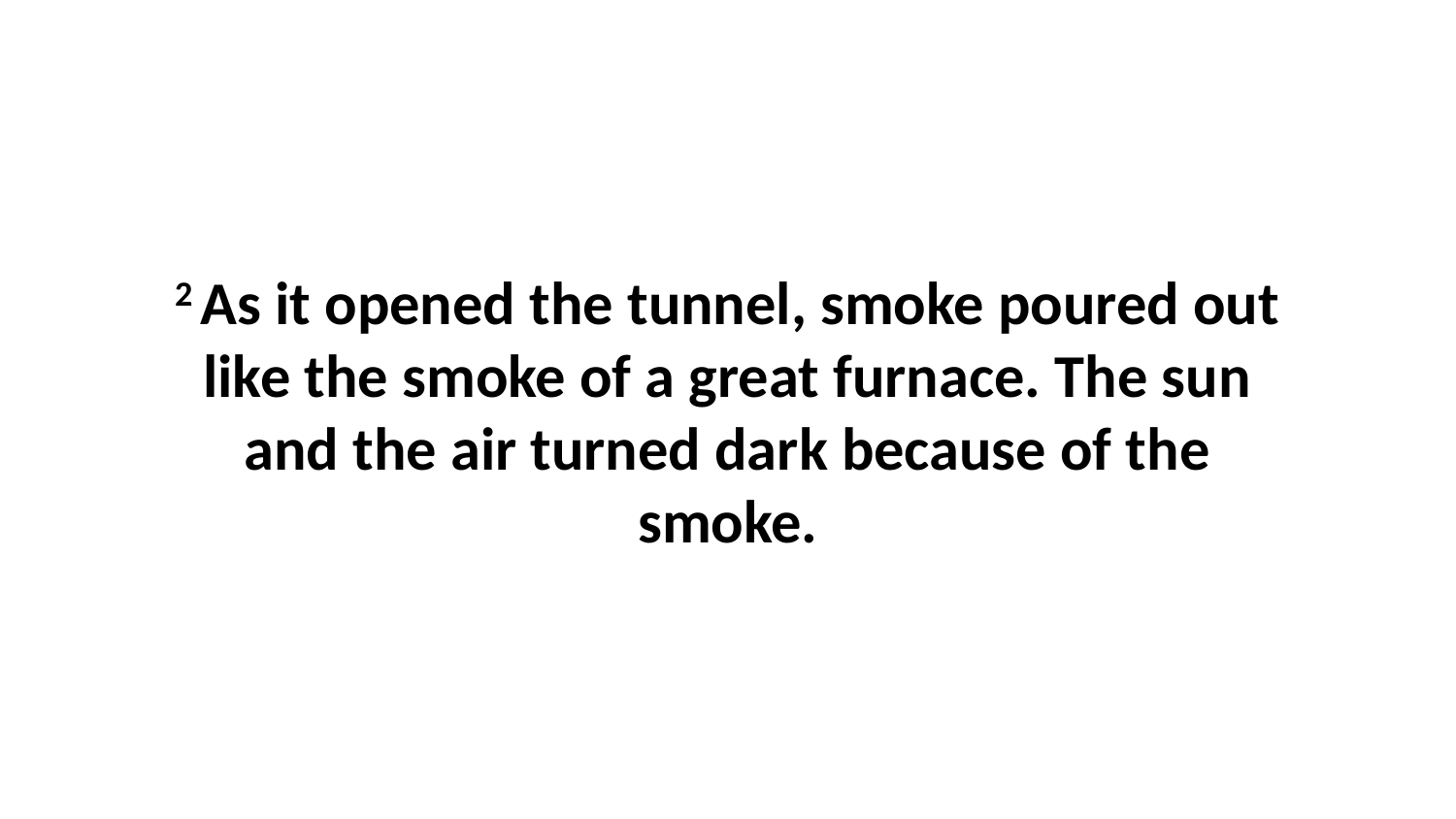

2 As it opened the tunnel, smoke poured out like the smoke of a great furnace. The sun and the air turned dark because of the smoke.